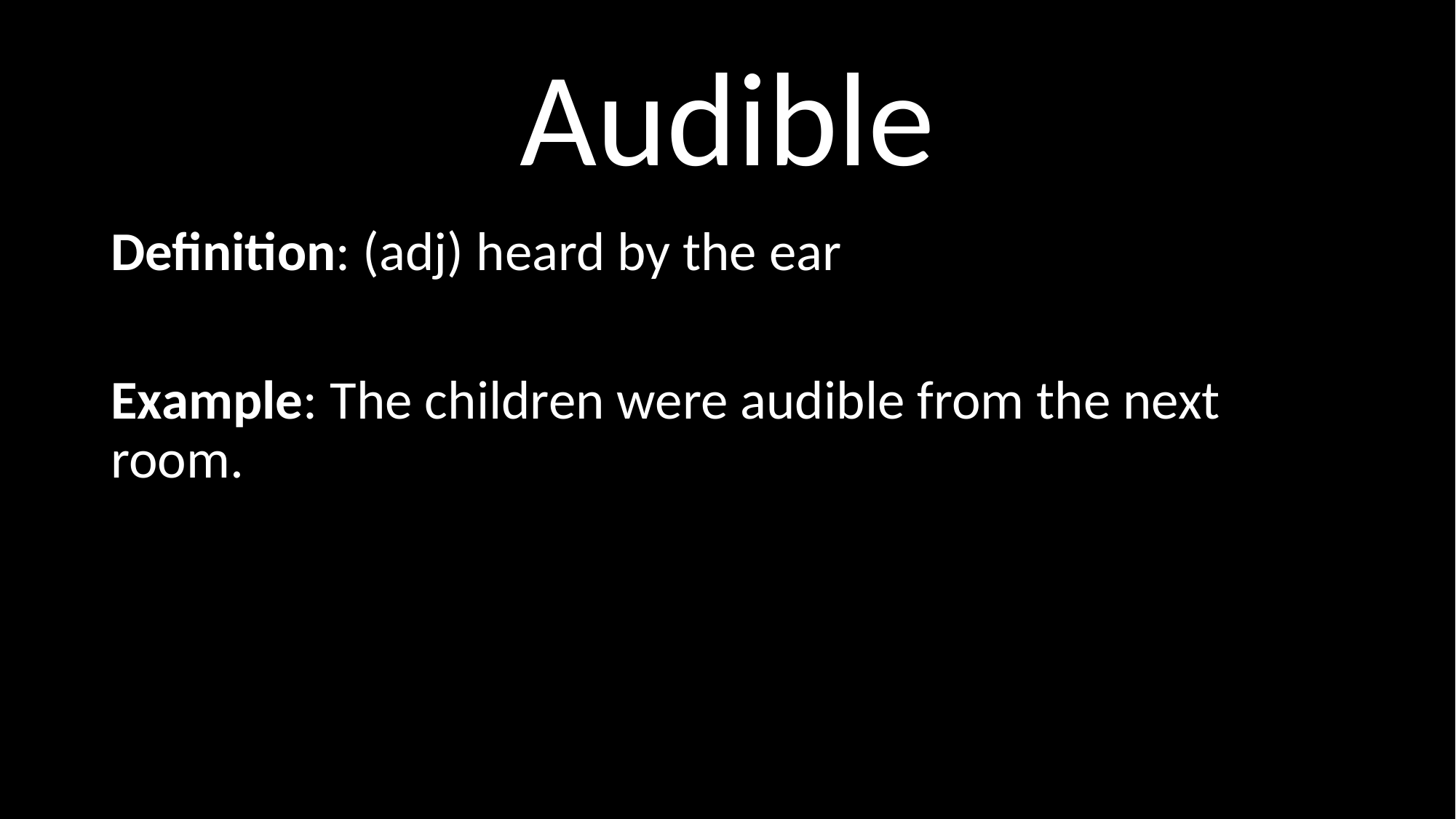

# Audible
Definition: (adj) heard by the ear

Example: The children were audible from the next room.